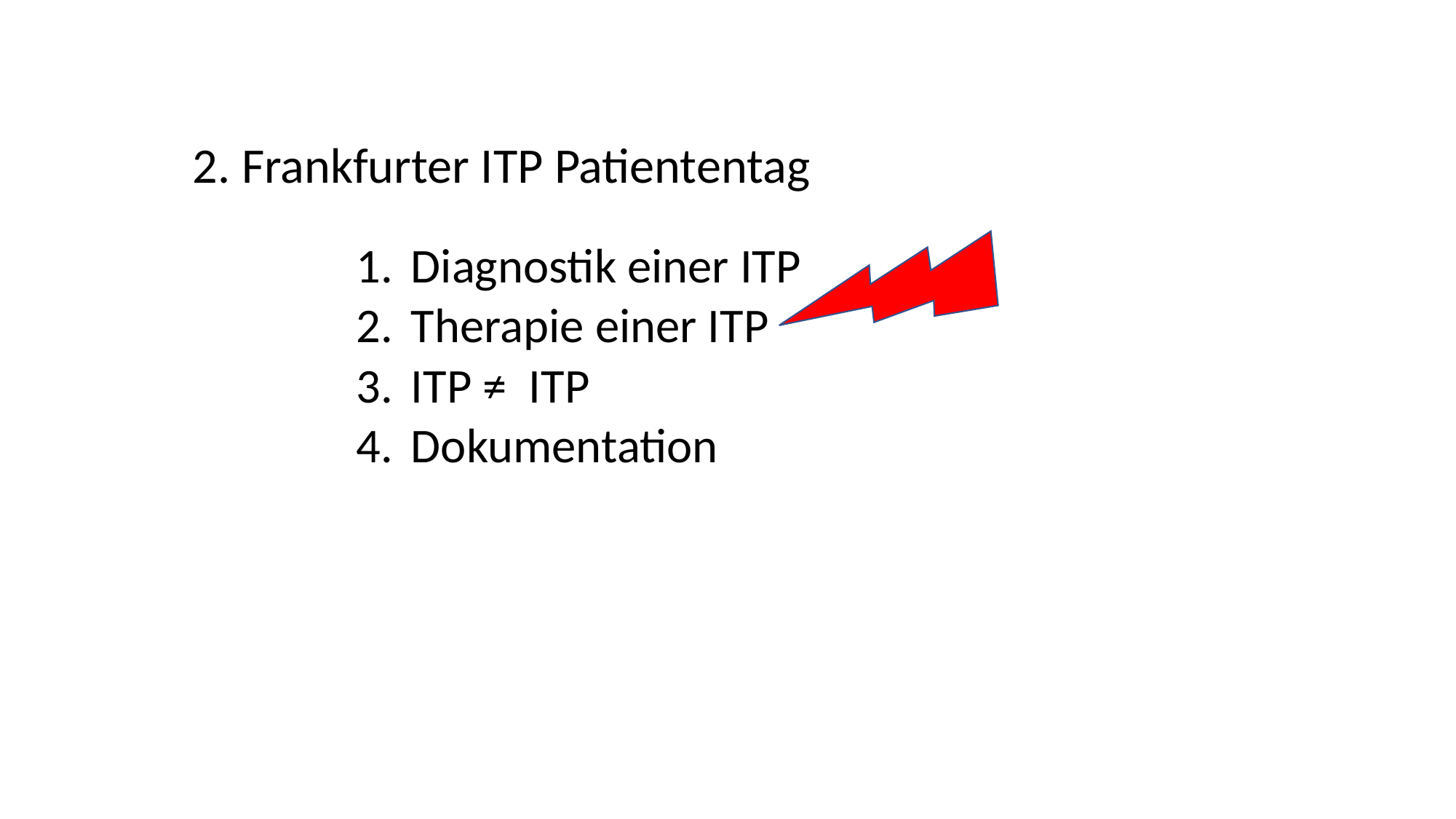

# 2. Frankfurter ITP Patiententag

Diagnostik einer ITP
Therapie einer ITP
ITP ≠  ITP
Dokumentation